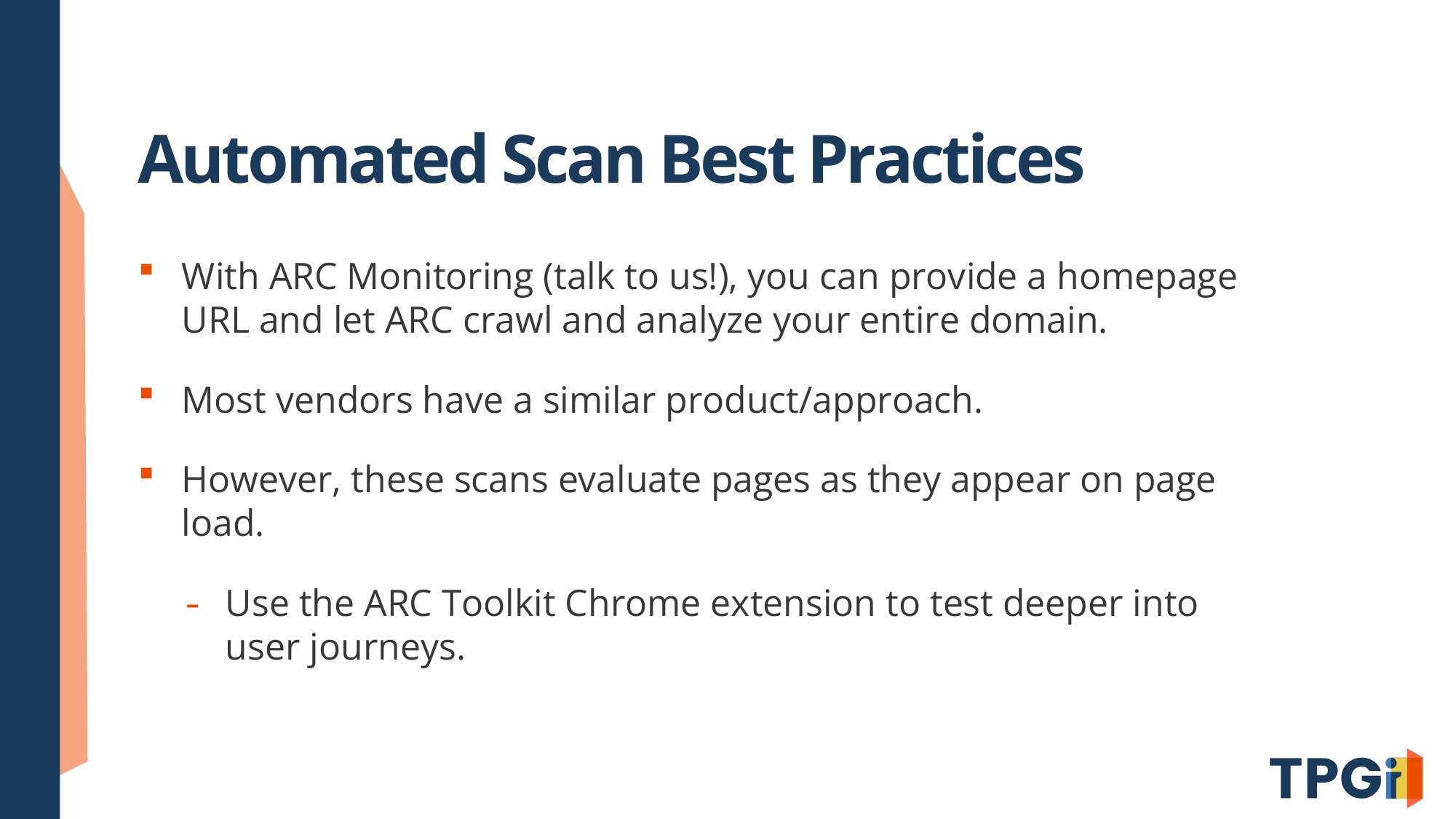

# Automated Scan Best Practices
With ARC Monitoring (talk to us!), you can provide a homepage URL and let ARC crawl and analyze your entire domain.
Most vendors have a similar product/approach.
However, these scans evaluate pages as they appear on page load.
Use the ARC Toolkit Chrome extension to test deeper into user journeys.